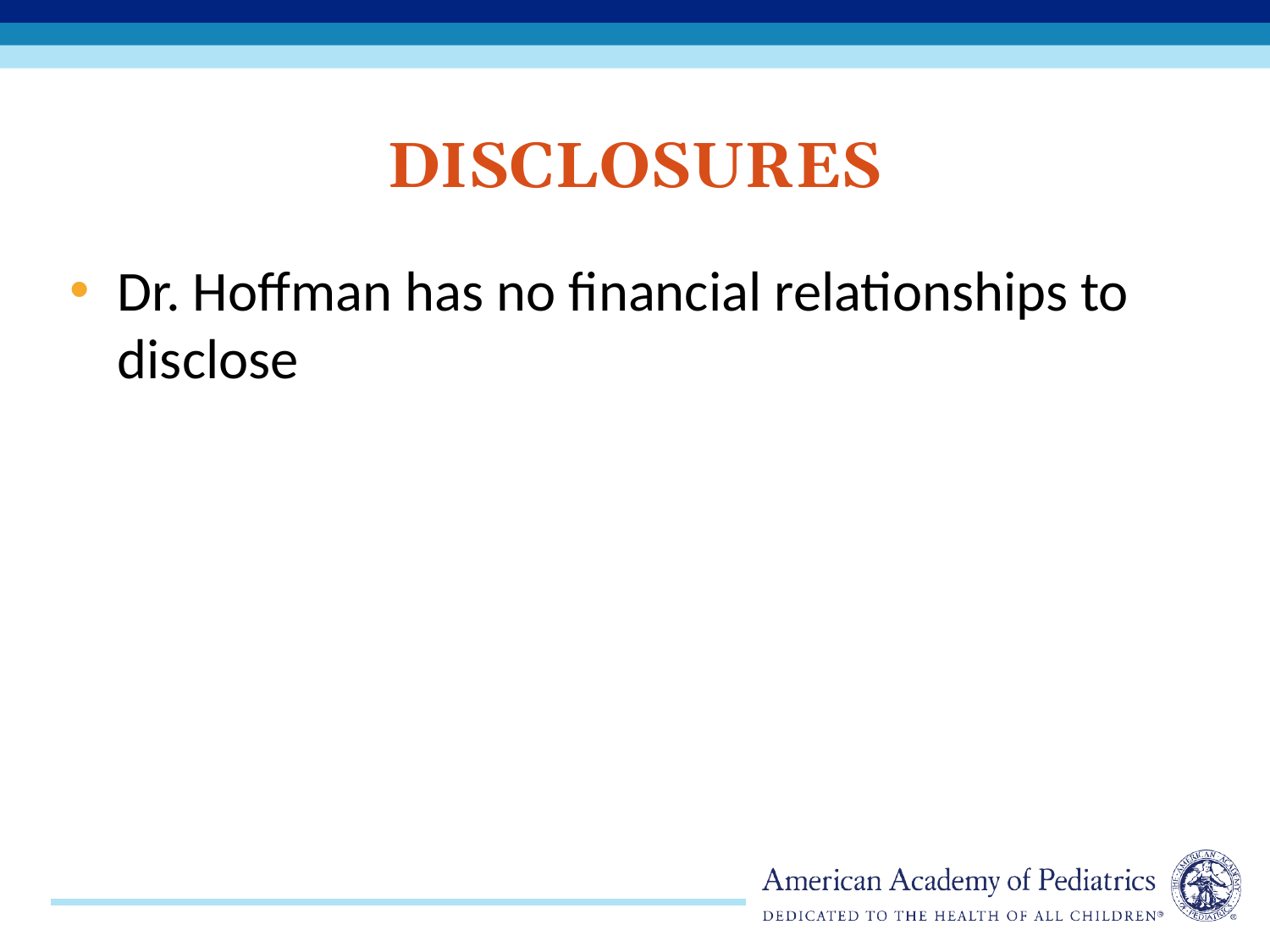

# Disclosures
Dr. Hoffman has no financial relationships to disclose